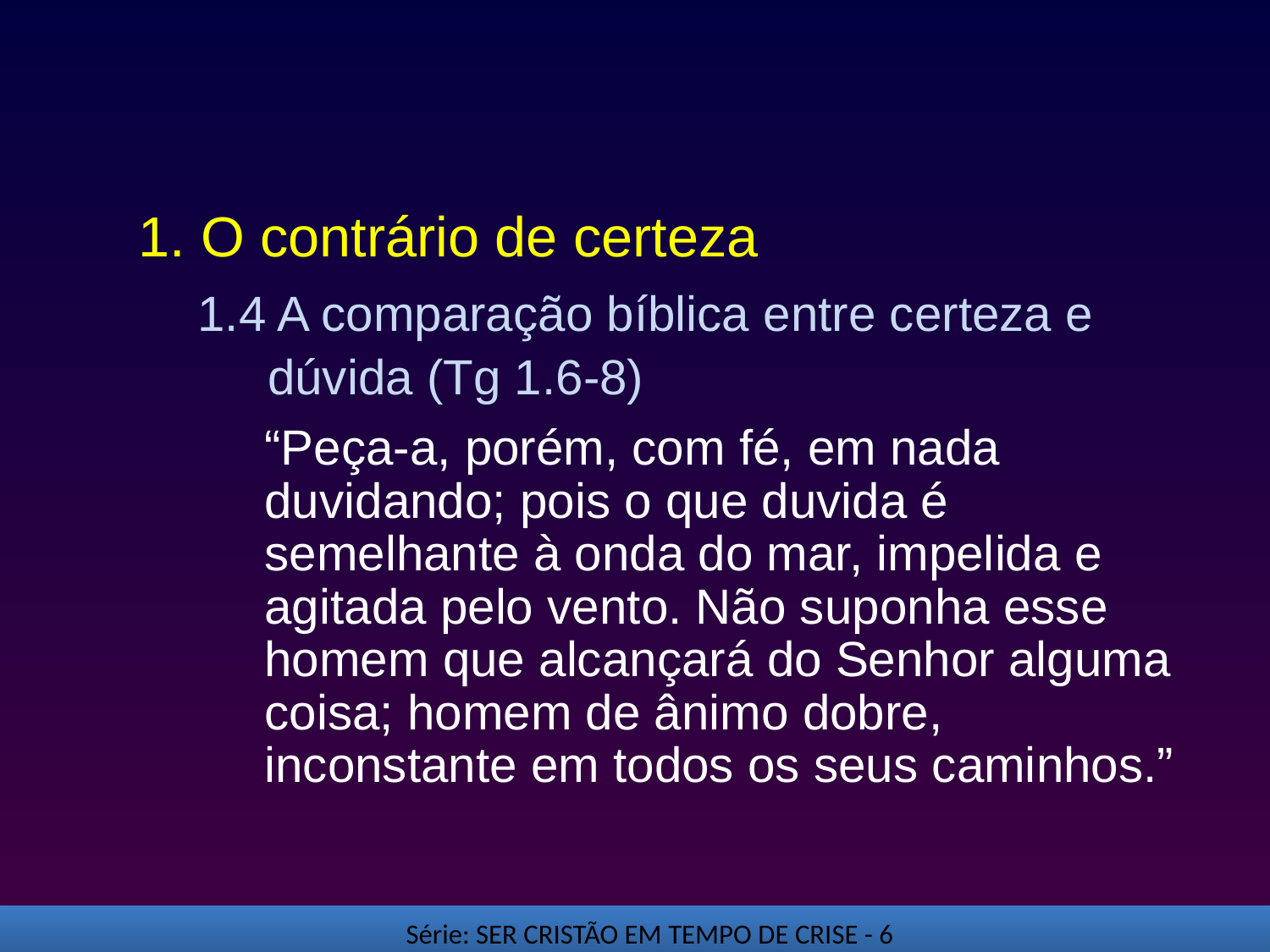

# 1. O contrário de certeza
1.4 A comparação bíblica entre certeza e dúvida (Tg 1.6-8)
“Peça-a, porém, com fé, em nada duvidando; pois o que duvida é semelhante à onda do mar, impelida e agitada pelo vento. Não suponha esse homem que alcançará do Senhor alguma coisa; homem de ânimo dobre, inconstante em todos os seus caminhos.”

Série: SER CRISTÃO EM TEMPO DE CRISE - 6